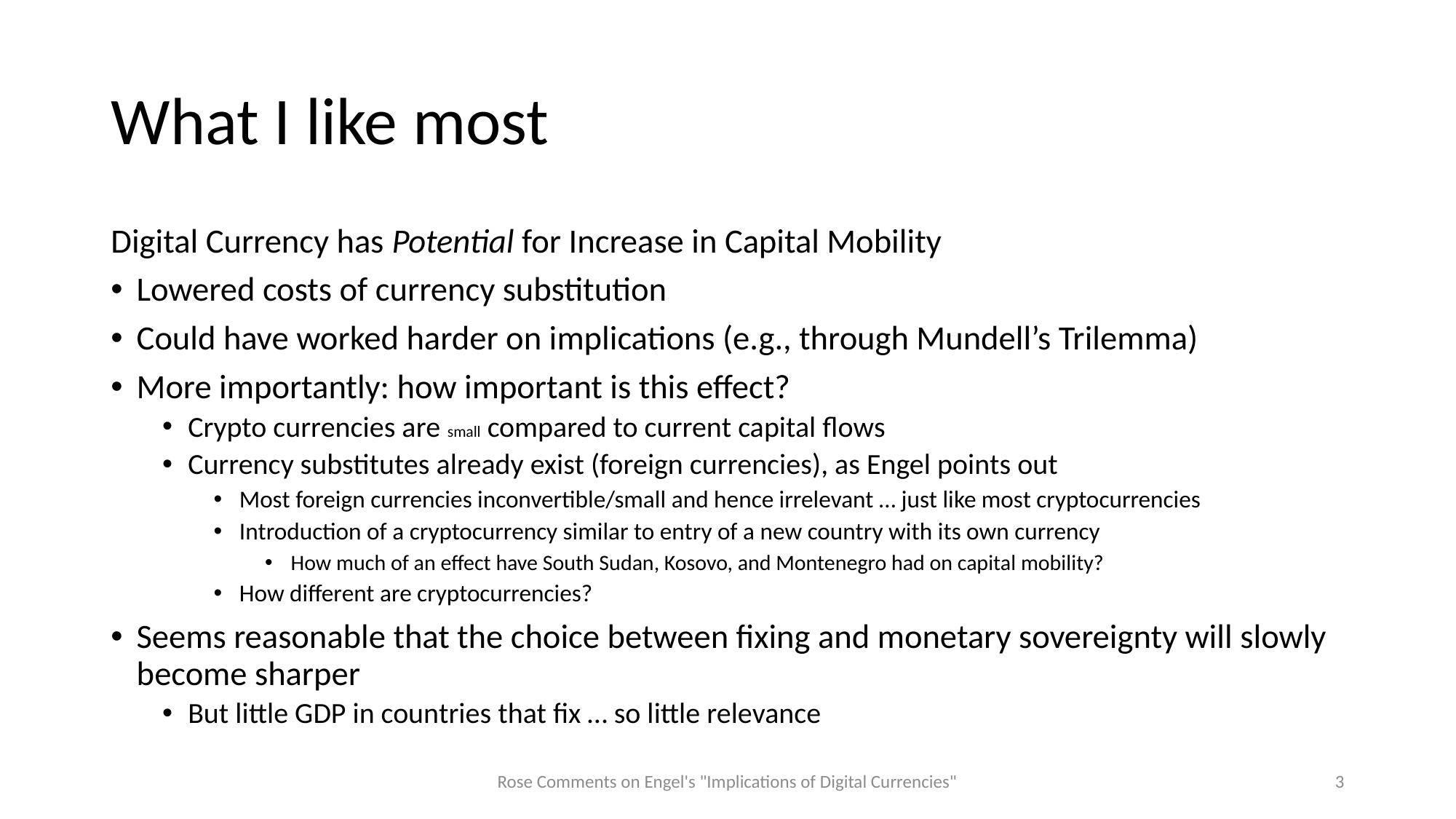

# What I like most
Digital Currency has Potential for Increase in Capital Mobility
Lowered costs of currency substitution
Could have worked harder on implications (e.g., through Mundell’s Trilemma)
More importantly: how important is this effect?
Crypto currencies are small compared to current capital flows
Currency substitutes already exist (foreign currencies), as Engel points out
Most foreign currencies inconvertible/small and hence irrelevant … just like most cryptocurrencies
Introduction of a cryptocurrency similar to entry of a new country with its own currency
How much of an effect have South Sudan, Kosovo, and Montenegro had on capital mobility?
How different are cryptocurrencies?
Seems reasonable that the choice between fixing and monetary sovereignty will slowly become sharper
But little GDP in countries that fix … so little relevance

Rose Comments on Engel's "Implications of Digital Currencies"
3